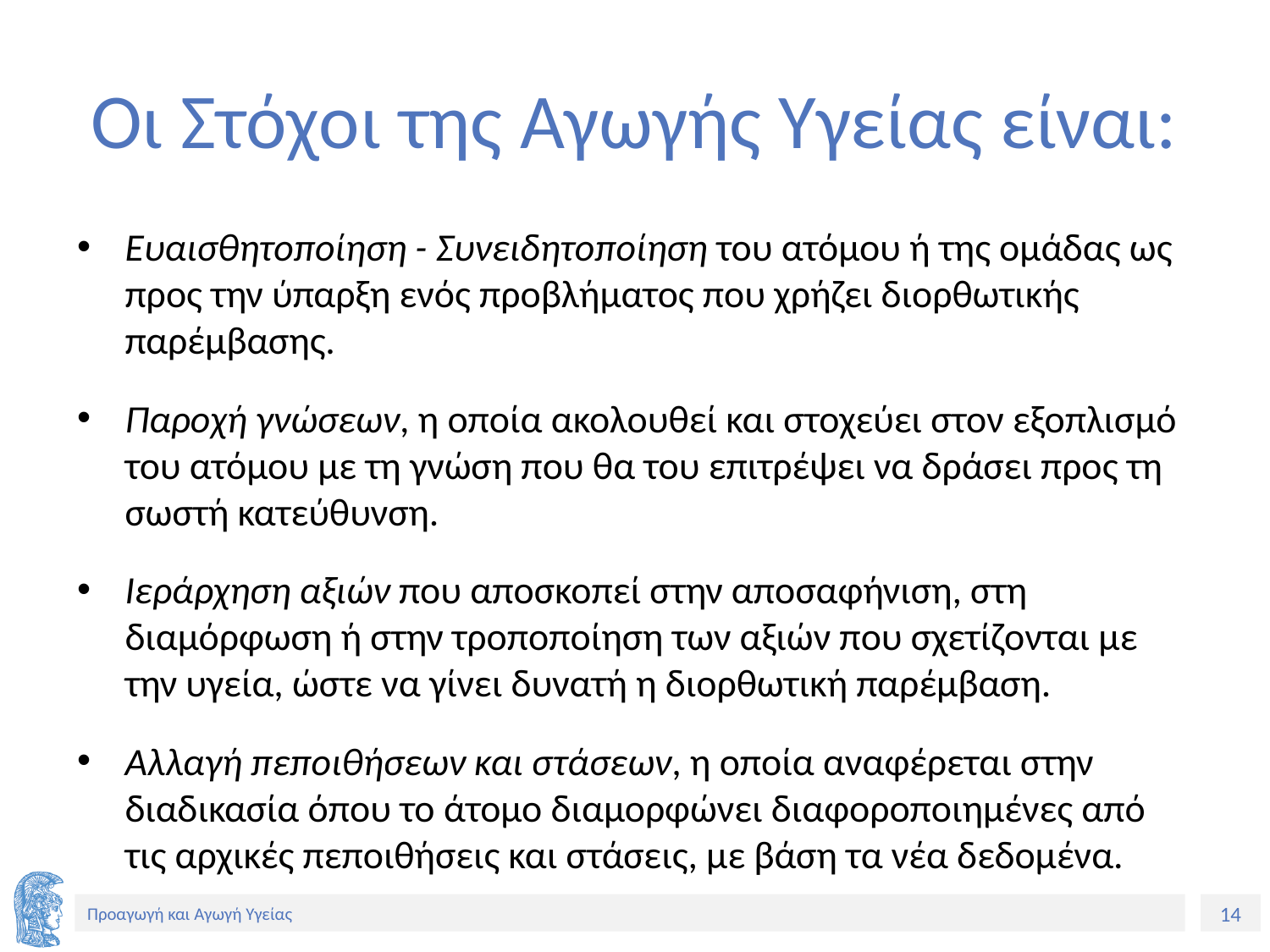

# Οι Στόχοι της Αγωγής Υγείας είναι:
Ευαισθητοποίηση - Συνειδητοποίηση του ατόμου ή της ομάδας ως προς την ύπαρξη ενός προβλήματος που χρήζει διορθωτικής παρέμβασης.
Παροχή γνώσεων, η οποία ακολουθεί και στοχεύει στον εξοπλισμό του ατόμου με τη γνώση που θα του επιτρέψει να δράσει προς τη σωστή κατεύθυνση.
Ιεράρχηση αξιών που αποσκοπεί στην αποσαφήνιση, στη διαμόρφωση ή στην τροποποίηση των αξιών που σχετίζονται με την υγεία, ώστε να γίνει δυνατή η διορθωτική παρέμβαση.
Αλλαγή πεποιθήσεων και στάσεων, η οποία αναφέρεται στην διαδικασία όπου το άτομο διαμορφώνει διαφοροποιημένες από τις αρχικές πεποιθήσεις και στάσεις, με βάση τα νέα δεδομένα.